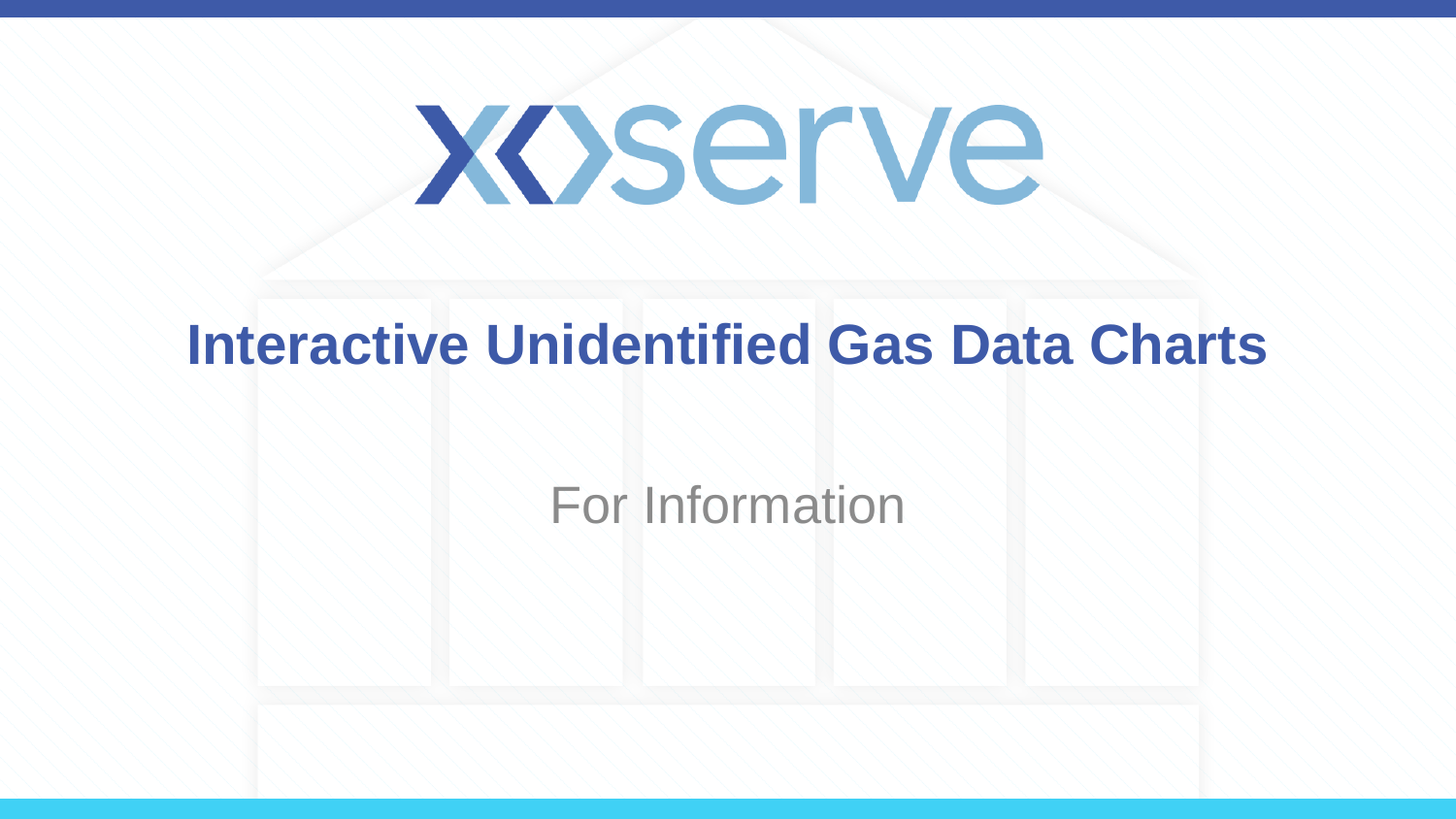

# Interactive Unidentified Gas Data Charts
For Information